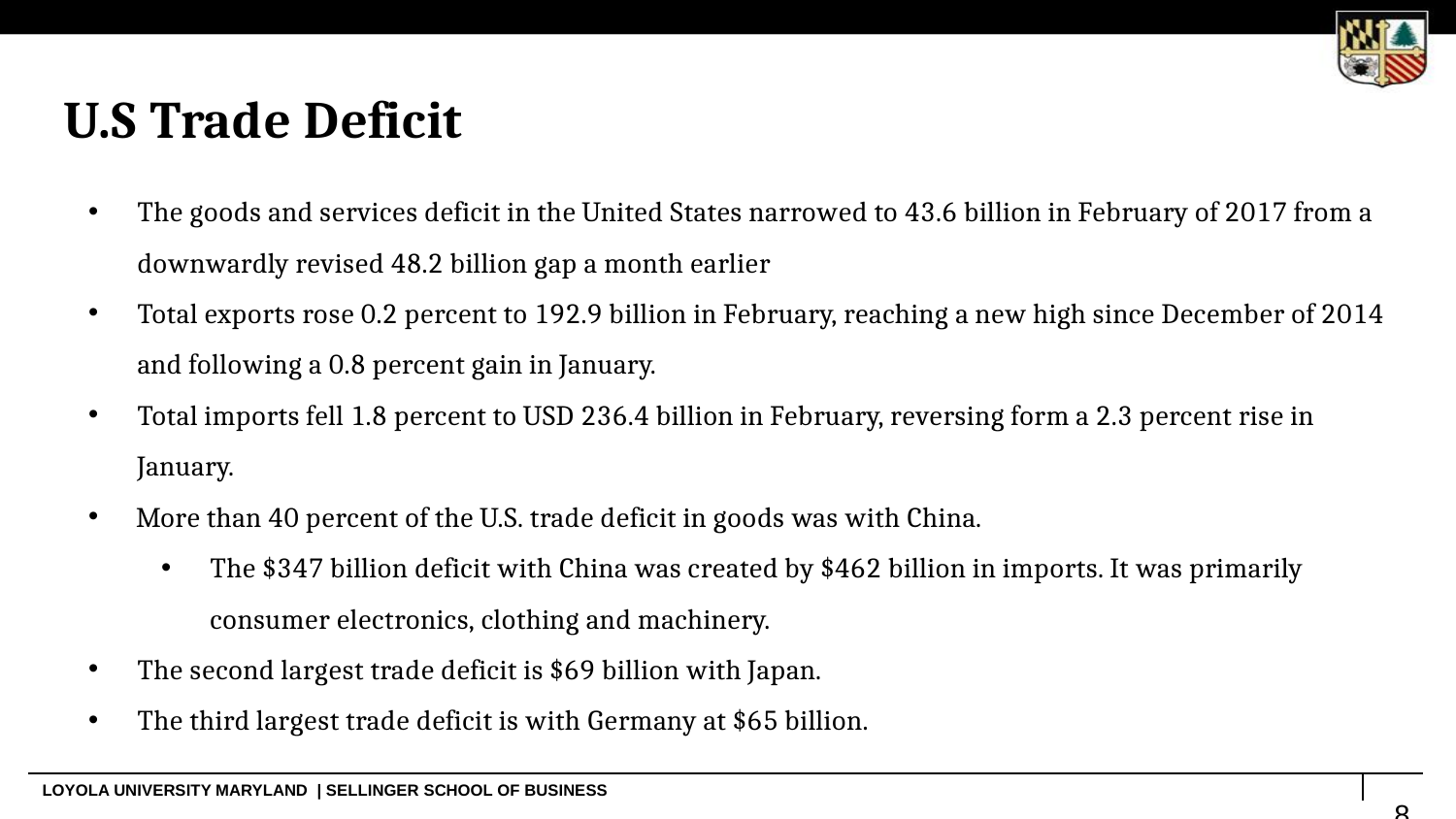

# U.S Trade Deficit
The goods and services deficit in the United States narrowed to 43.6 billion in February of 2017 from a downwardly revised 48.2 billion gap a month earlier
Total exports rose 0.2 percent to 192.9 billion in February, reaching a new high since December of 2014 and following a 0.8 percent gain in January.
Total imports fell 1.8 percent to USD 236.4 billion in February, reversing form a 2.3 percent rise in January.
More than 40 percent of the U.S. trade deficit in goods was with China.
The $347 billion deficit with China was created by $462 billion in imports. It was primarily consumer electronics, clothing and machinery.
The second largest trade deficit is $69 billion with Japan.
The third largest trade deficit is with Germany at $65 billion.

8